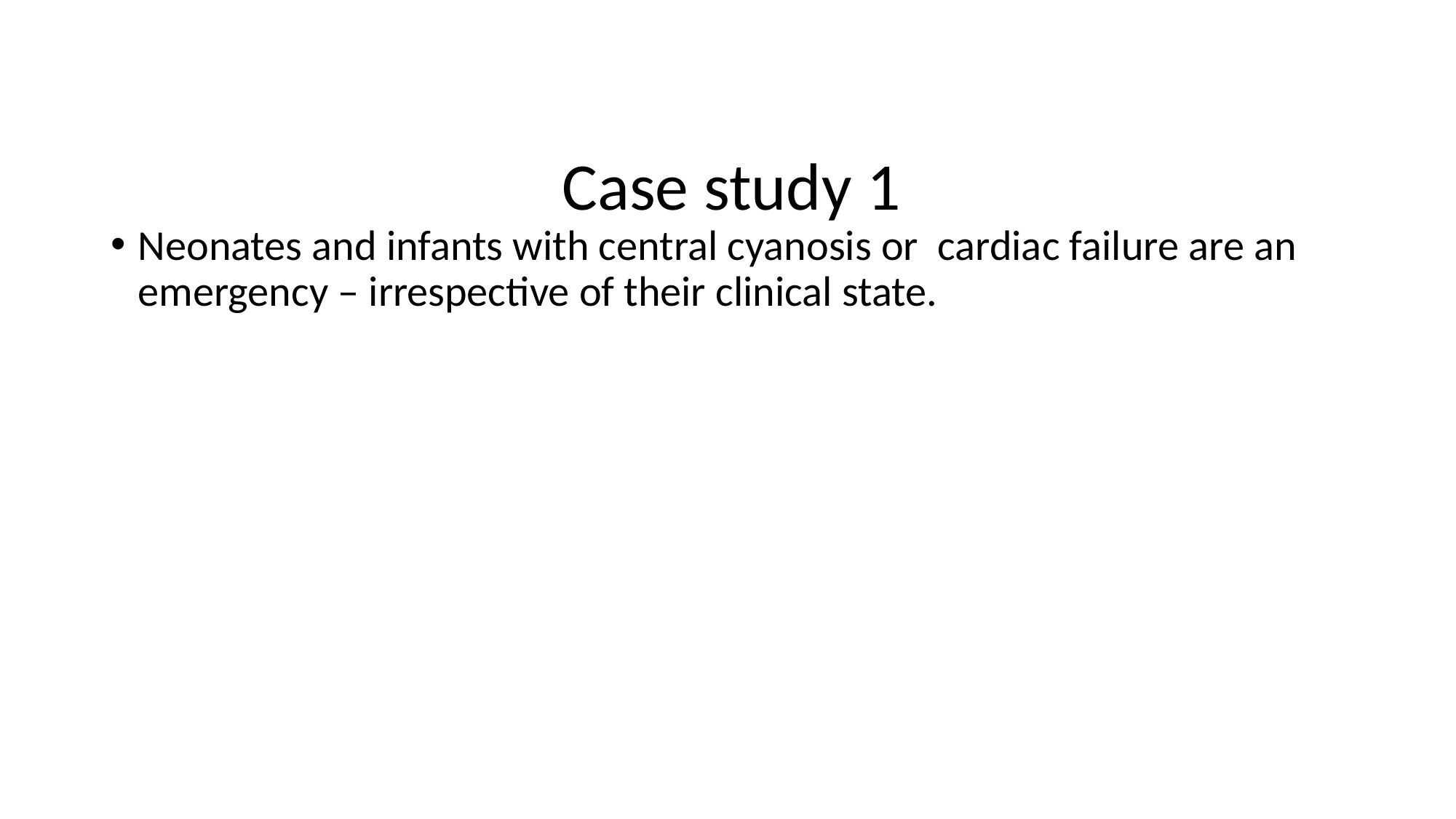

# Case study 1
Neonates and infants with central cyanosis or  cardiac failure are an emergency – irrespective of their clinical state.